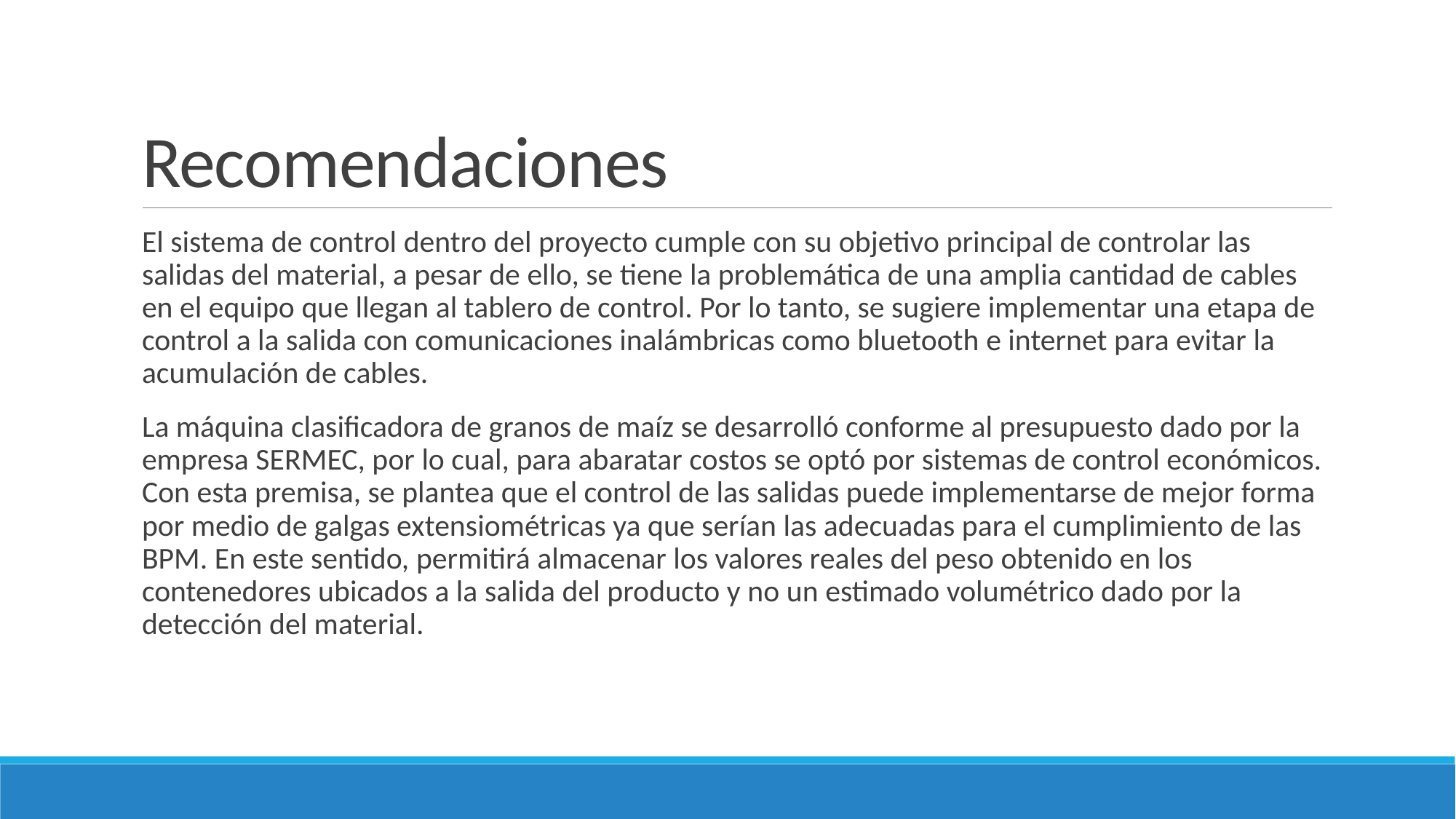

# Recomendaciones
El sistema de control dentro del proyecto cumple con su objetivo principal de controlar las salidas del material, a pesar de ello, se tiene la problemática de una amplia cantidad de cables en el equipo que llegan al tablero de control. Por lo tanto, se sugiere implementar una etapa de control a la salida con comunicaciones inalámbricas como bluetooth e internet para evitar la acumulación de cables.
La máquina clasificadora de granos de maíz se desarrolló conforme al presupuesto dado por la empresa SERMEC, por lo cual, para abaratar costos se optó por sistemas de control económicos. Con esta premisa, se plantea que el control de las salidas puede implementarse de mejor forma por medio de galgas extensiométricas ya que serían las adecuadas para el cumplimiento de las BPM. En este sentido, permitirá almacenar los valores reales del peso obtenido en los contenedores ubicados a la salida del producto y no un estimado volumétrico dado por la detección del material.